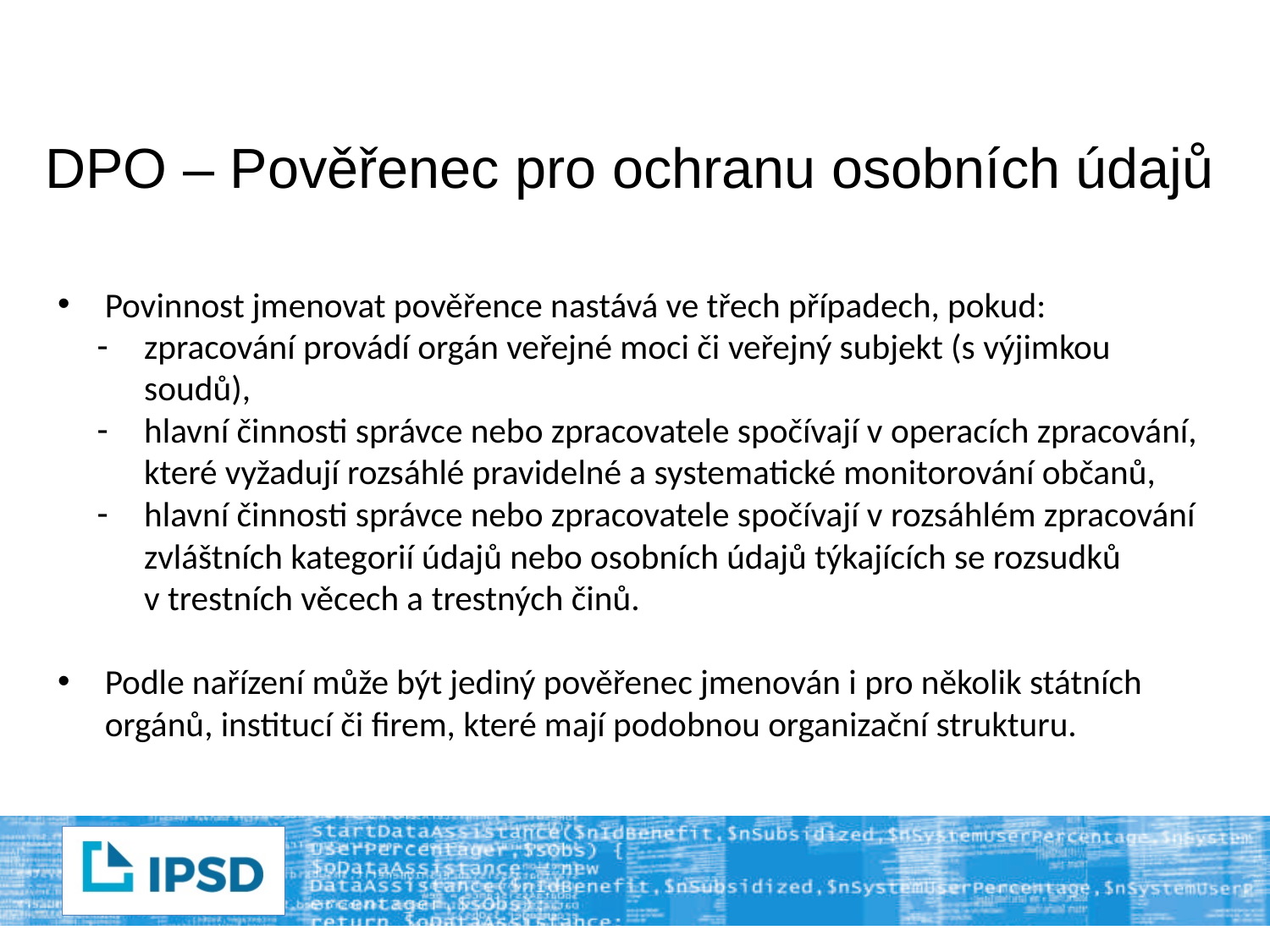

# DPO – Pověřenec pro ochranu osobních údajů
Povinnost jmenovat pověřence nastává ve třech případech, pokud:
zpracování provádí orgán veřejné moci či veřejný subjekt (s výjimkou soudů),
hlavní činnosti správce nebo zpracovatele spočívají v operacích zpracování, které vyžadují rozsáhlé pravidelné a systematické monitorování občanů,
hlavní činnosti správce nebo zpracovatele spočívají v rozsáhlém zpracování zvláštních kategorií údajů nebo osobních údajů týkajících se rozsudků v trestních věcech a trestných činů.

Podle nařízení může být jediný pověřenec jmenován i pro několik státních orgánů, institucí či firem, které mají podobnou organizační strukturu.